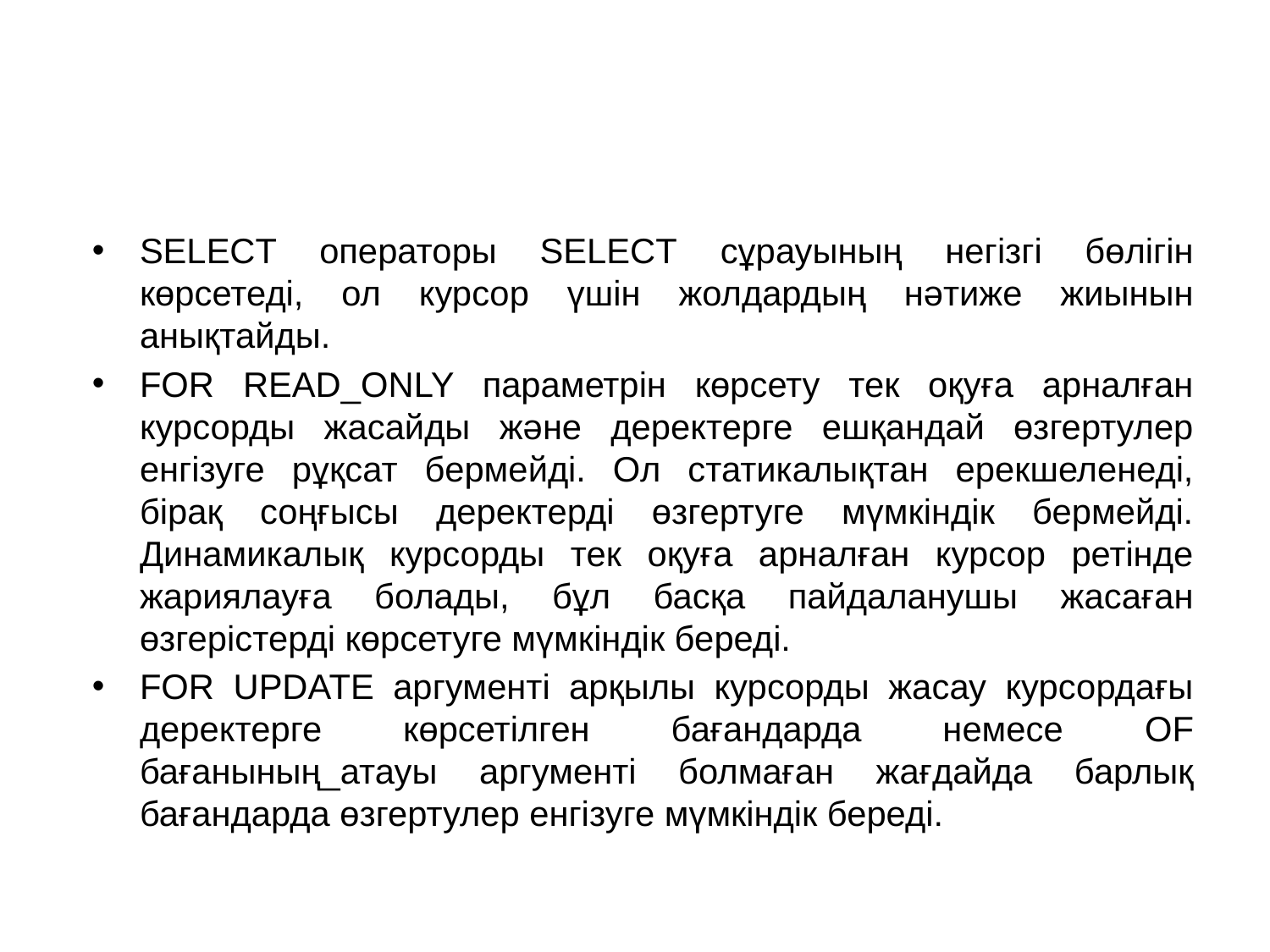

#
SELECT операторы SELECT сұрауының негізгі бөлігін көрсетеді, ол курсор үшін жолдардың нәтиже жиынын анықтайды.
FOR READ_ONLY параметрін көрсету тек оқуға арналған курсорды жасайды және деректерге ешқандай өзгертулер енгізуге рұқсат бермейді. Ол статикалықтан ерекшеленеді, бірақ соңғысы деректерді өзгертуге мүмкіндік бермейді. Динамикалық курсорды тек оқуға арналған курсор ретінде жариялауға болады, бұл басқа пайдаланушы жасаған өзгерістерді көрсетуге мүмкіндік береді.
FOR UPDATE аргументі арқылы курсорды жасау курсордағы деректерге көрсетілген бағандарда немесе OF бағанының_атауы аргументі болмаған жағдайда барлық бағандарда өзгертулер енгізуге мүмкіндік береді.